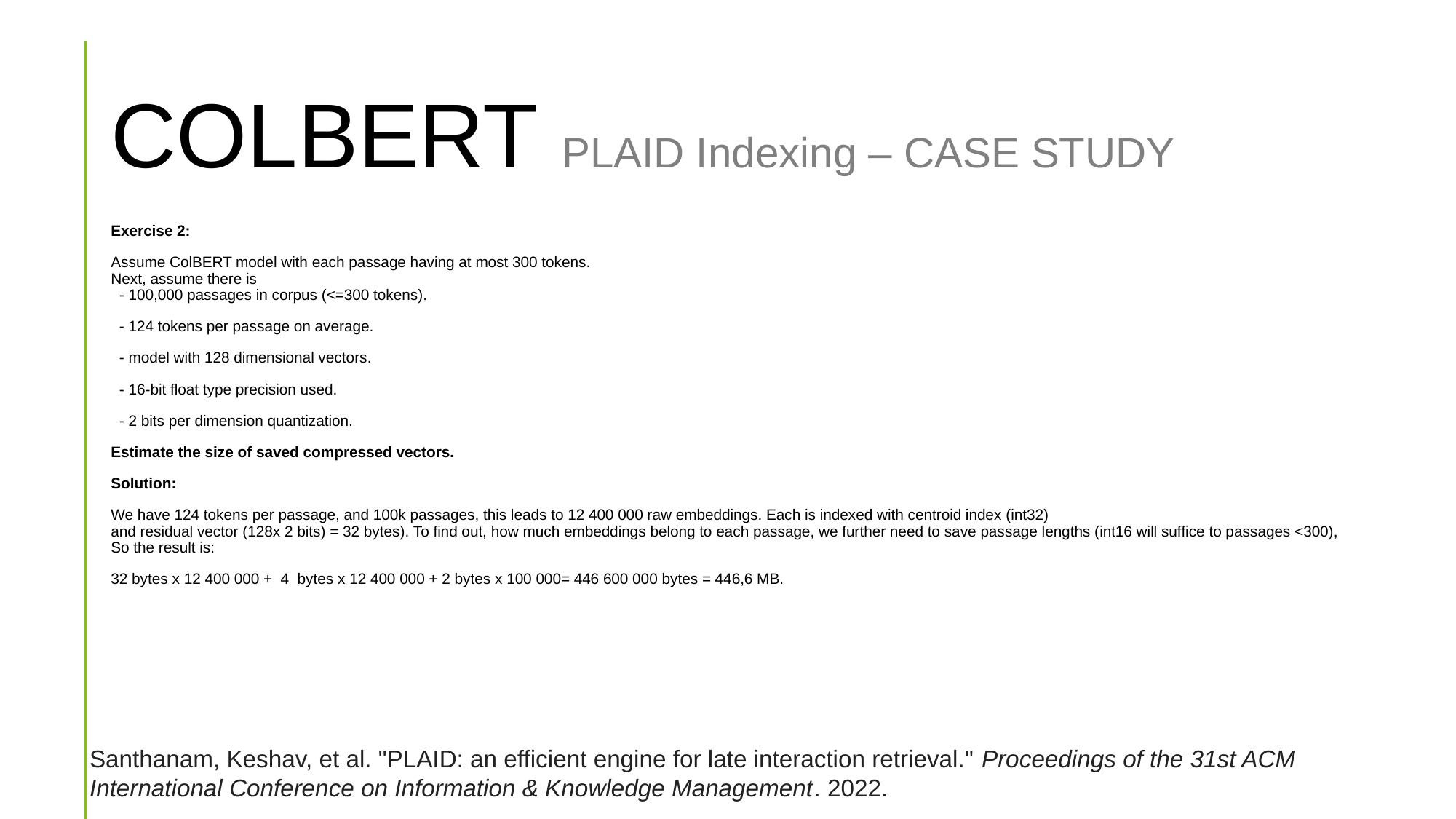

# COLBERT PLAID Indexing – CASE STUDY
Exercise 2:
Assume ColBERT model with each passage having at most 300 tokens.
Next, assume there is
  - 100,000 passages in corpus (<=300 tokens).
  - 124 tokens per passage on average.
  - model with 128 dimensional vectors.
  - 16-bit float type precision used.
  - 2 bits per dimension quantization.
Estimate the size of saved compressed vectors.
Solution:
We have 124 tokens per passage, and 100k passages, this leads to 12 400 000 raw embeddings. Each is indexed with centroid index (int32)
and residual vector (128x 2 bits) = 32 bytes). To find out, how much embeddings belong to each passage, we further need to save passage lengths (int16 will suffice to passages <300),
So the result is:
32 bytes x 12 400 000 +  4  bytes x 12 400 000 + 2 bytes x 100 000= 446 600 000 bytes = 446,6 MB.

Santhanam, Keshav, et al. "PLAID: an efficient engine for late interaction retrieval." Proceedings of the 31st ACM International Conference on Information & Knowledge Management. 2022.